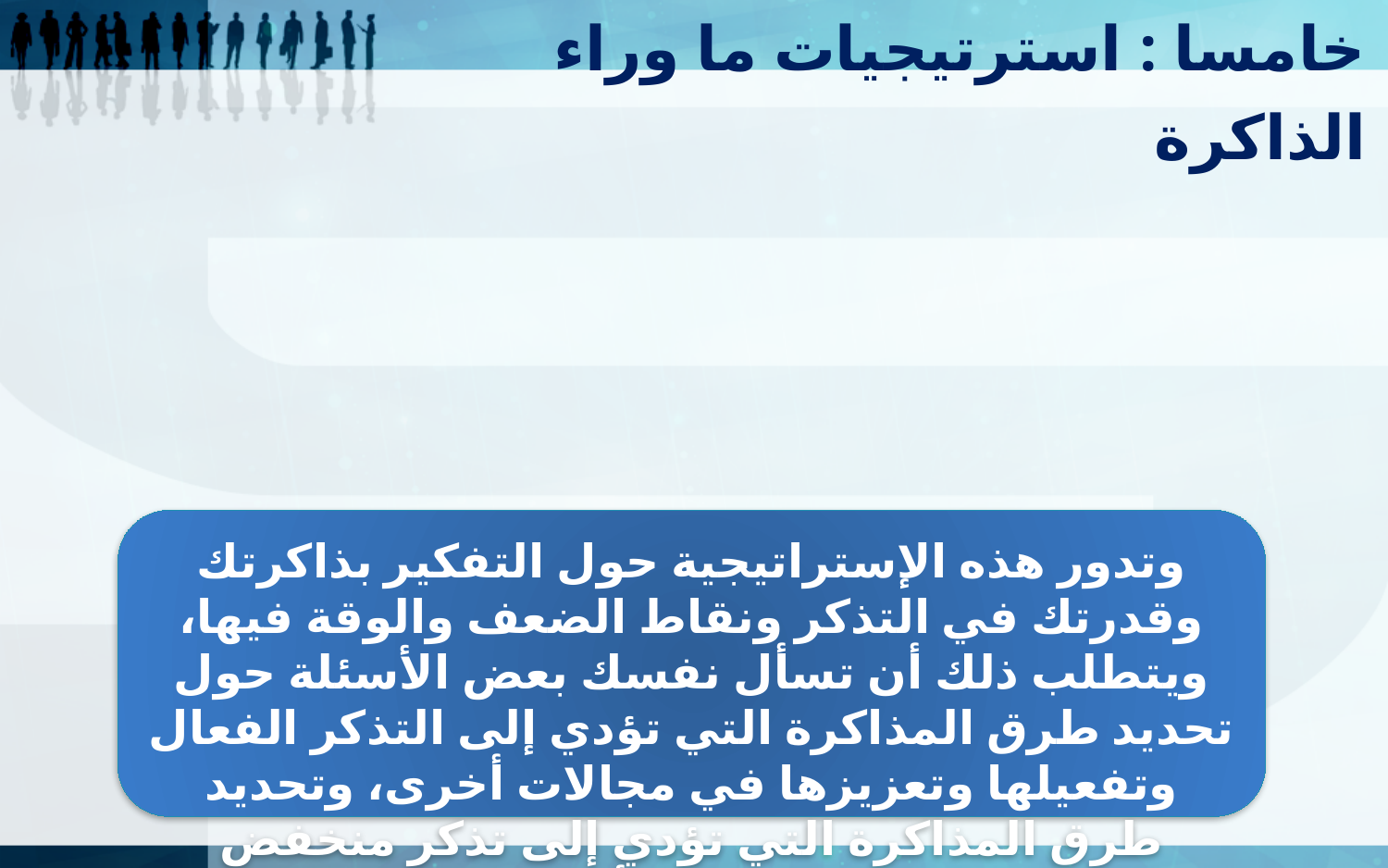

خامسا : استرتيجيات ما وراء الذاكرة
وتدور هذه الإستراتيجية حول التفكير بذاكرتك وقدرتك في التذكر ونقاط الضعف والوقة فيها، ويتطلب ذلك أن تسأل نفسك بعض الأسئلة حول تحديد طرق المذاكرة التي تؤدي إلى التذكر الفعال وتفعيلها وتعزيزها في مجالات أخرى، وتحديد طرق المذاكرة التي تؤدي إلى تذكر منخفض ومحاولة تغييرها أو تحسينها